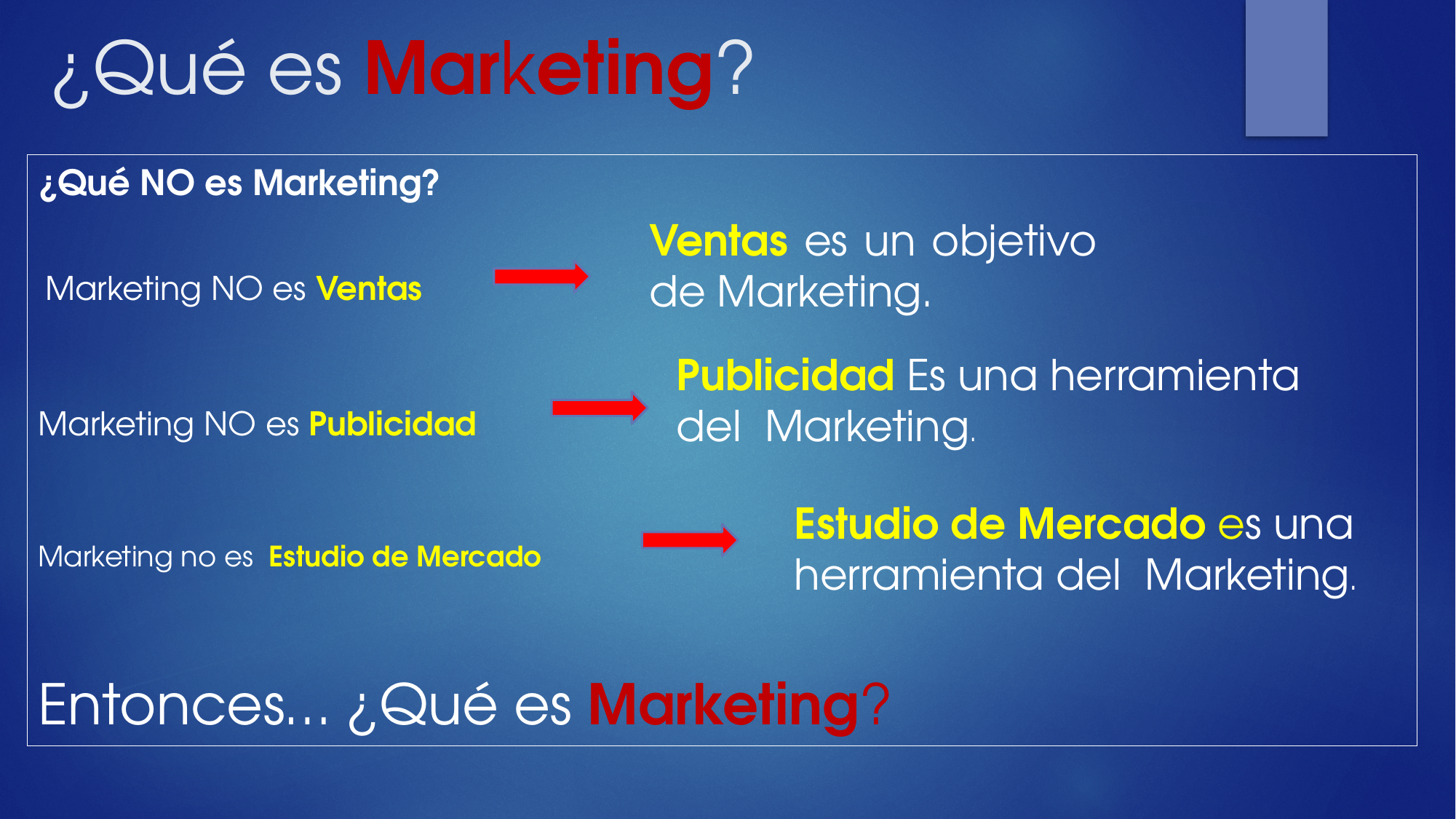

# ¿Qué es Marketing?
¿Qué NO es Marketing?

 Marketing NO es Ventas

Marketing NO es Publicidad

Marketing no es  Estudio de Mercado

Entonces… ¿Qué es Marketing?

Ventas es un objetivo de Marketing.

Publicidad Es una herramienta del  Marketing.

Estudio de Mercado es una herramienta del  Marketing.